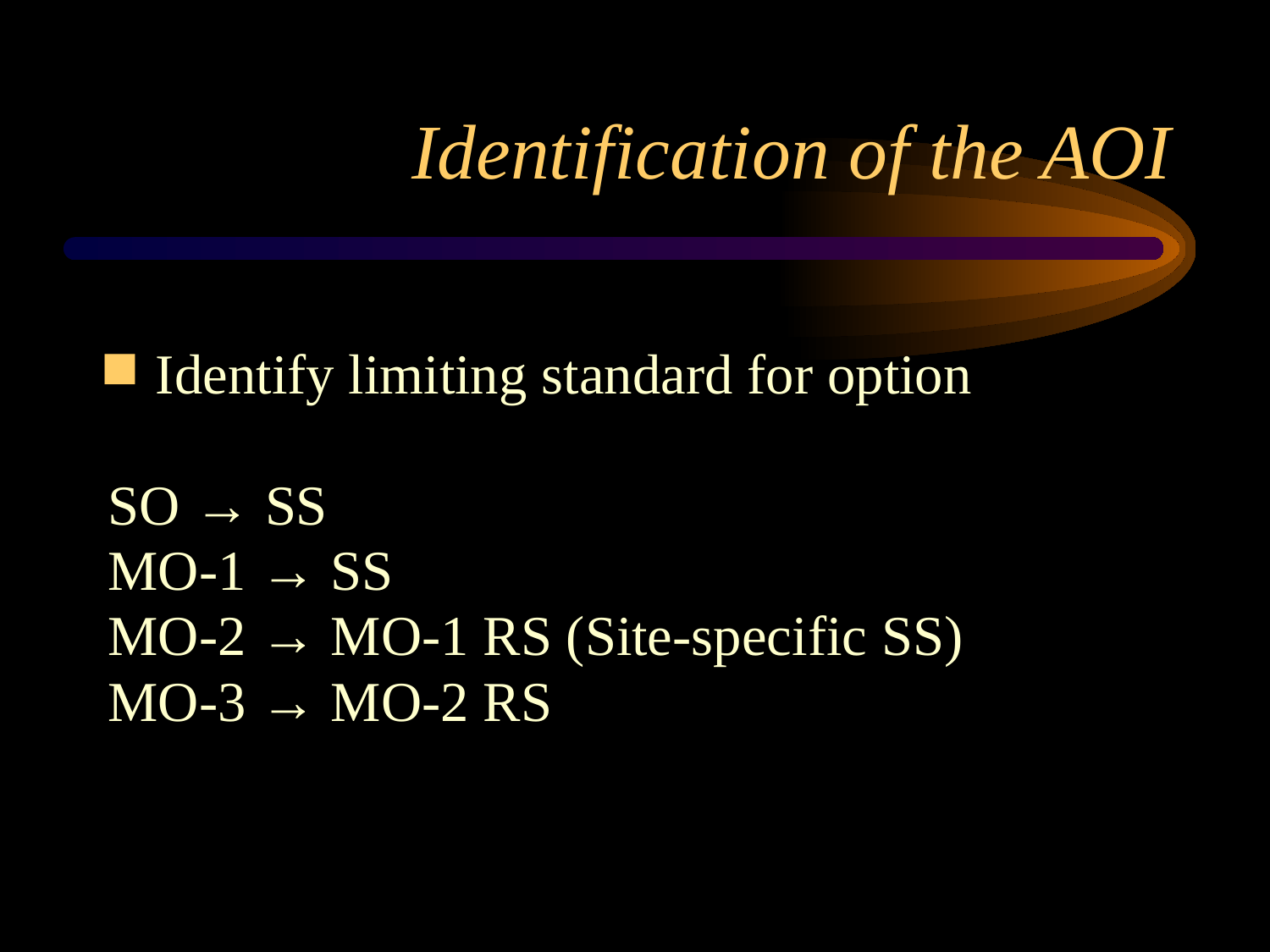

# Identification of the AOI
Identify limiting standard for option

SO → SS
MO-1 → SS
MO-2 → MO-1 RS (Site-specific SS)
MO-3 → MO-2 RS